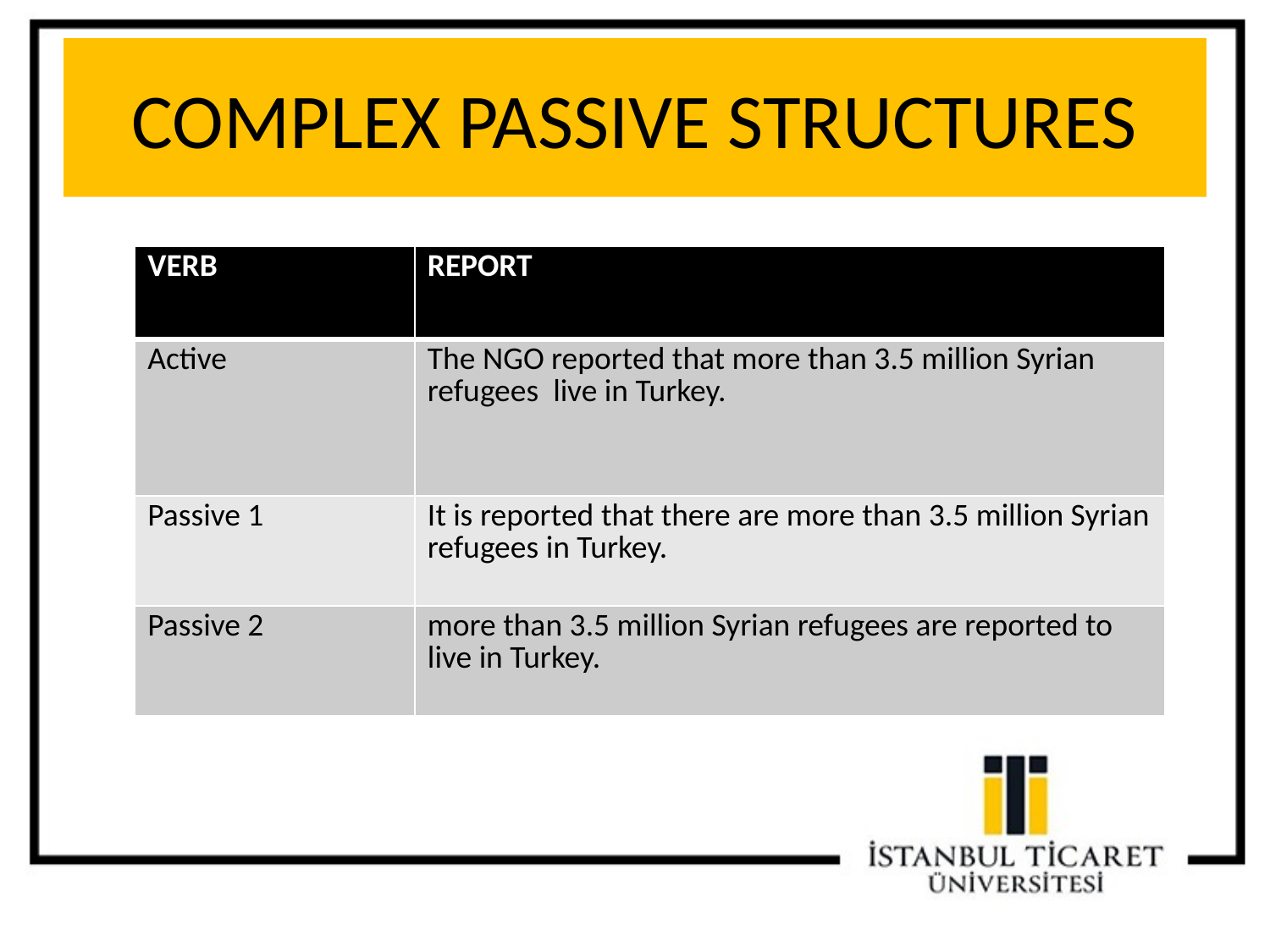

# COMPLEX PASSIVE STRUCTURES

| VERB | REPORT |
| --- | --- |
| Active | The NGO reported that more than 3.5 million Syrian refugees live in Turkey. |
| Passive 1 | It is reported that there are more than 3.5 million Syrian refugees in Turkey. |
| Passive 2 | more than 3.5 million Syrian refugees are reported to live in Turkey. |